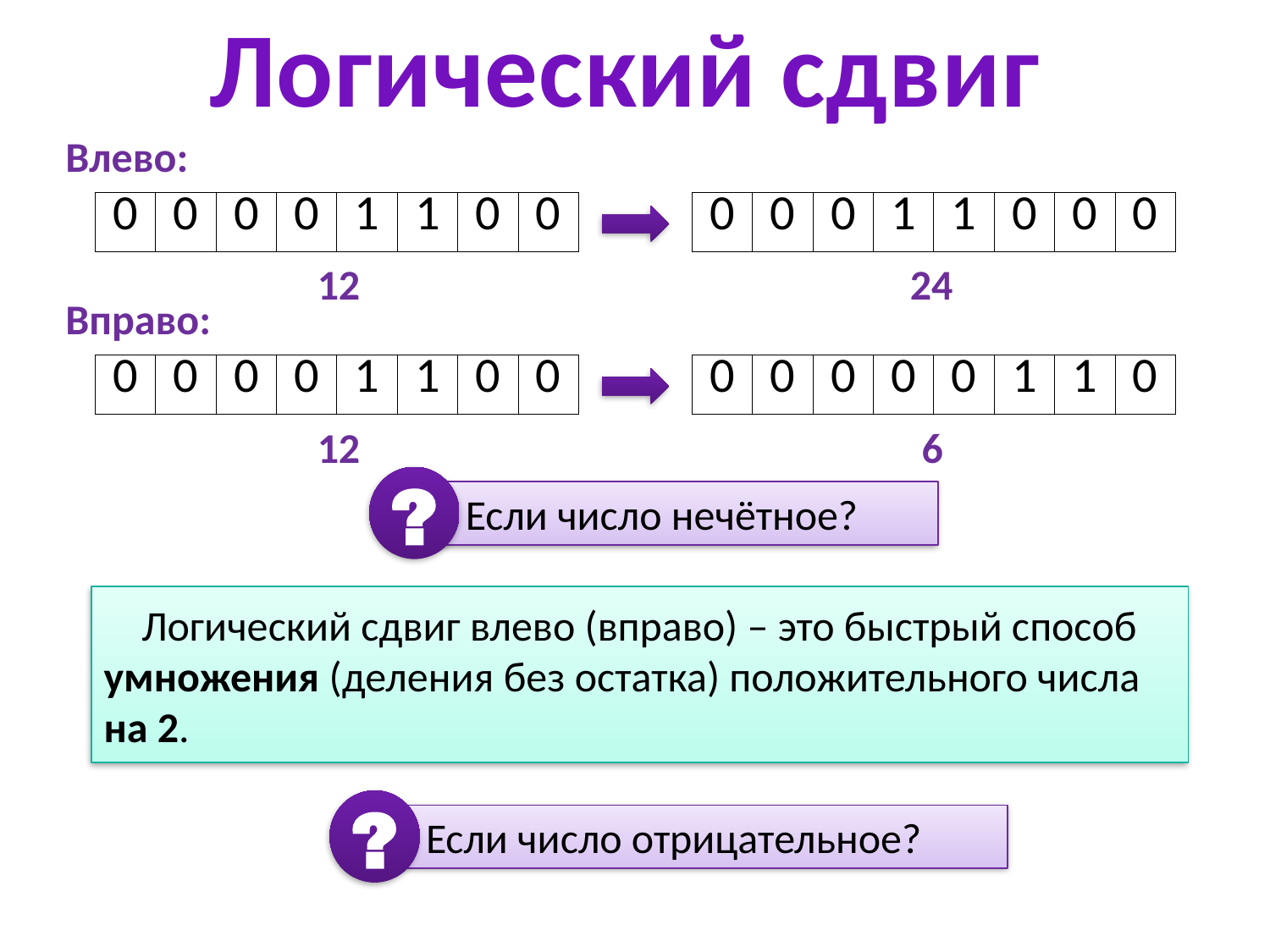

Логический сдвиг
Влево:
| 0 | 0 | 0 | 0 | 1 | 1 | 0 | 0 |
| --- | --- | --- | --- | --- | --- | --- | --- |
| 0 | 0 | 0 | 1 | 1 | 0 | 0 | 0 |
| --- | --- | --- | --- | --- | --- | --- | --- |

12
24
Вправо:
| 0 | 0 | 0 | 0 | 1 | 1 | 0 | 0 |
| --- | --- | --- | --- | --- | --- | --- | --- |
| 0 | 0 | 0 | 0 | 0 | 1 | 1 | 0 |
| --- | --- | --- | --- | --- | --- | --- | --- |

12
6
?
  Если число нечётное?
Логический сдвиг влево (вправо) – это быстрый способ умножения (деления без остатка) положительного числа на 2.
?
  Если число отрицательное?